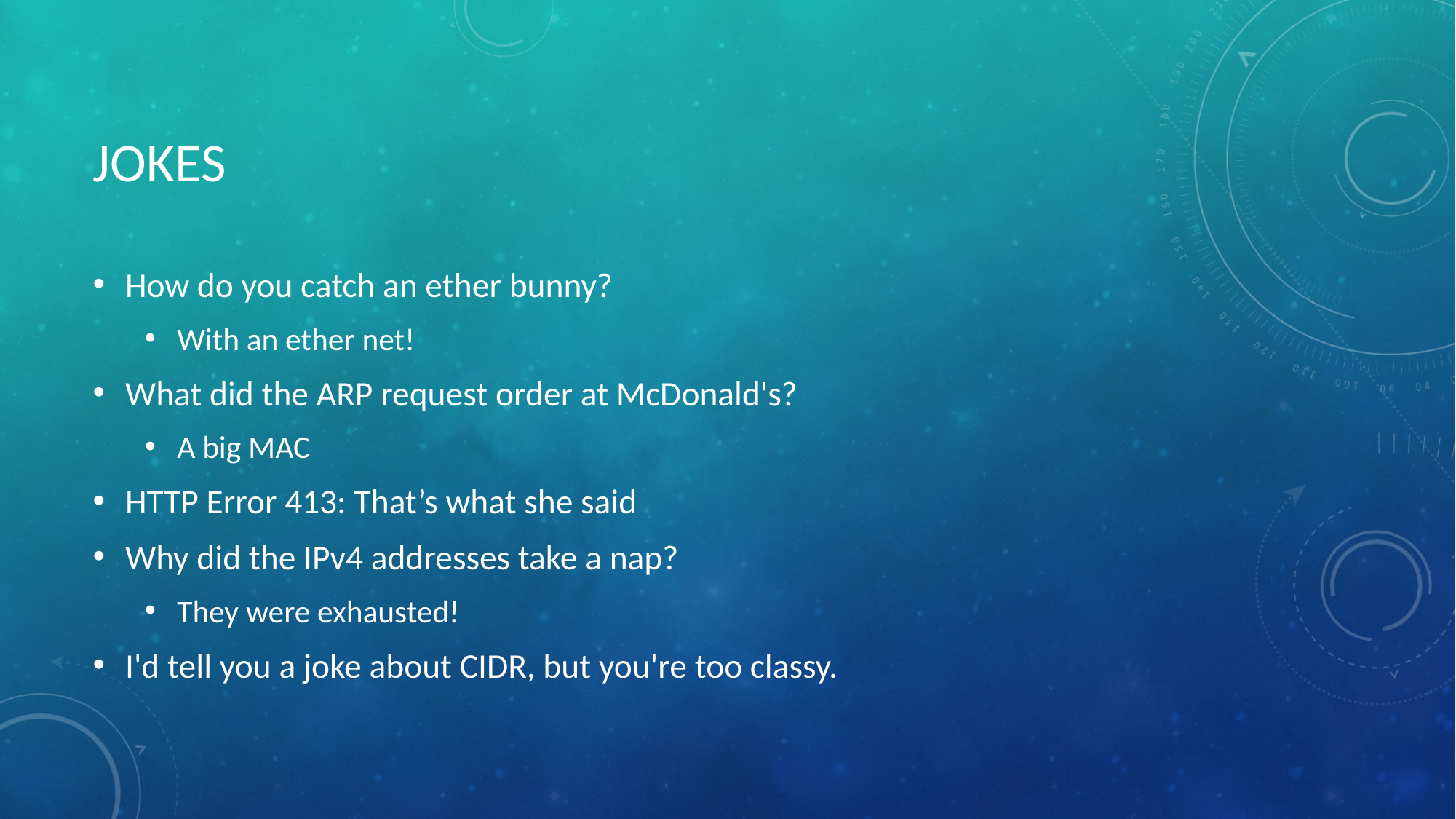

# Jokes
How do you catch an ether bunny?
With an ether net!
What did the ARP request order at McDonald's?
A big MAC
HTTP Error 413: That’s what she said
Why did the IPv4 addresses take a nap?
They were exhausted!
I'd tell you a joke about CIDR, but you're too classy.